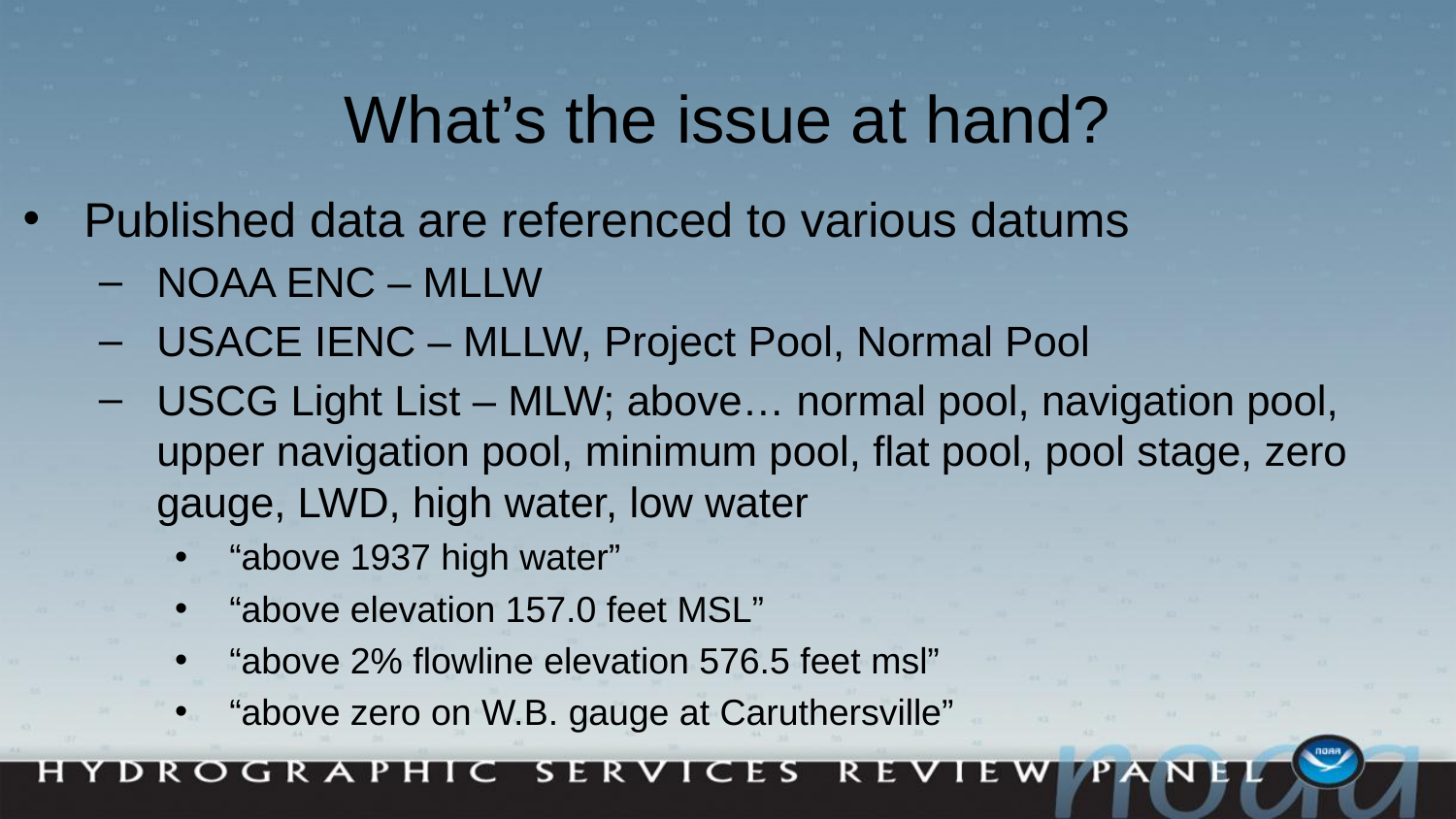

# What’s the issue at hand?
Published data are referenced to various datums
NOAA ENC – MLLW
USACE IENC – MLLW, Project Pool, Normal Pool
USCG Light List – MLW; above… normal pool, navigation pool, upper navigation pool, minimum pool, flat pool, pool stage, zero gauge, LWD, high water, low water
“above 1937 high water”
“above elevation 157.0 feet MSL”
“above 2% flowline elevation 576.5 feet msl”
“above zero on W.B. gauge at Caruthersville”